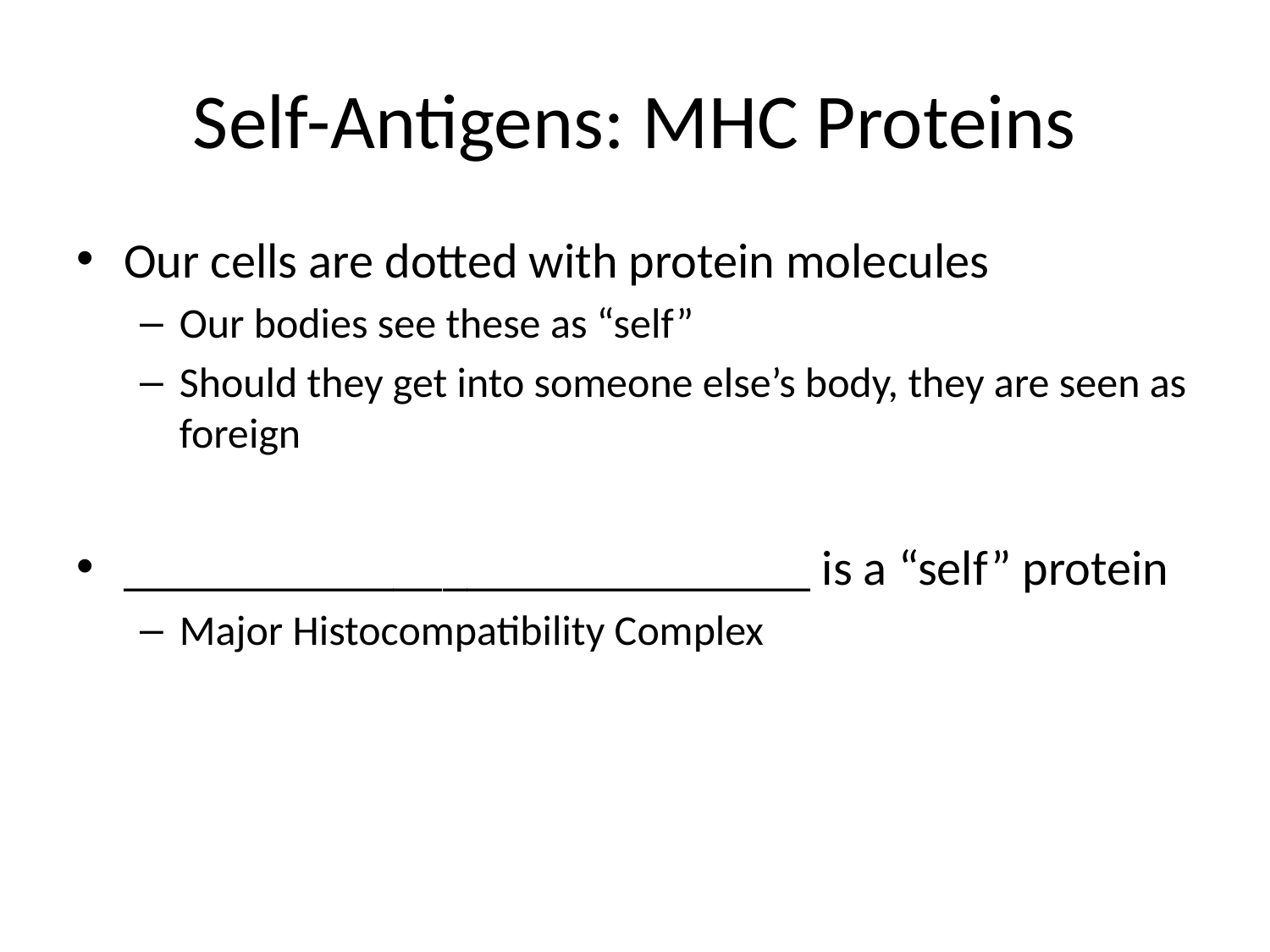

# Self-Antigens: MHC Proteins
Our cells are dotted with protein molecules
Our bodies see these as “self”
Should they get into someone else’s body, they are seen as foreign

____________________________ is a “self” protein
Major Histocompatibility Complex